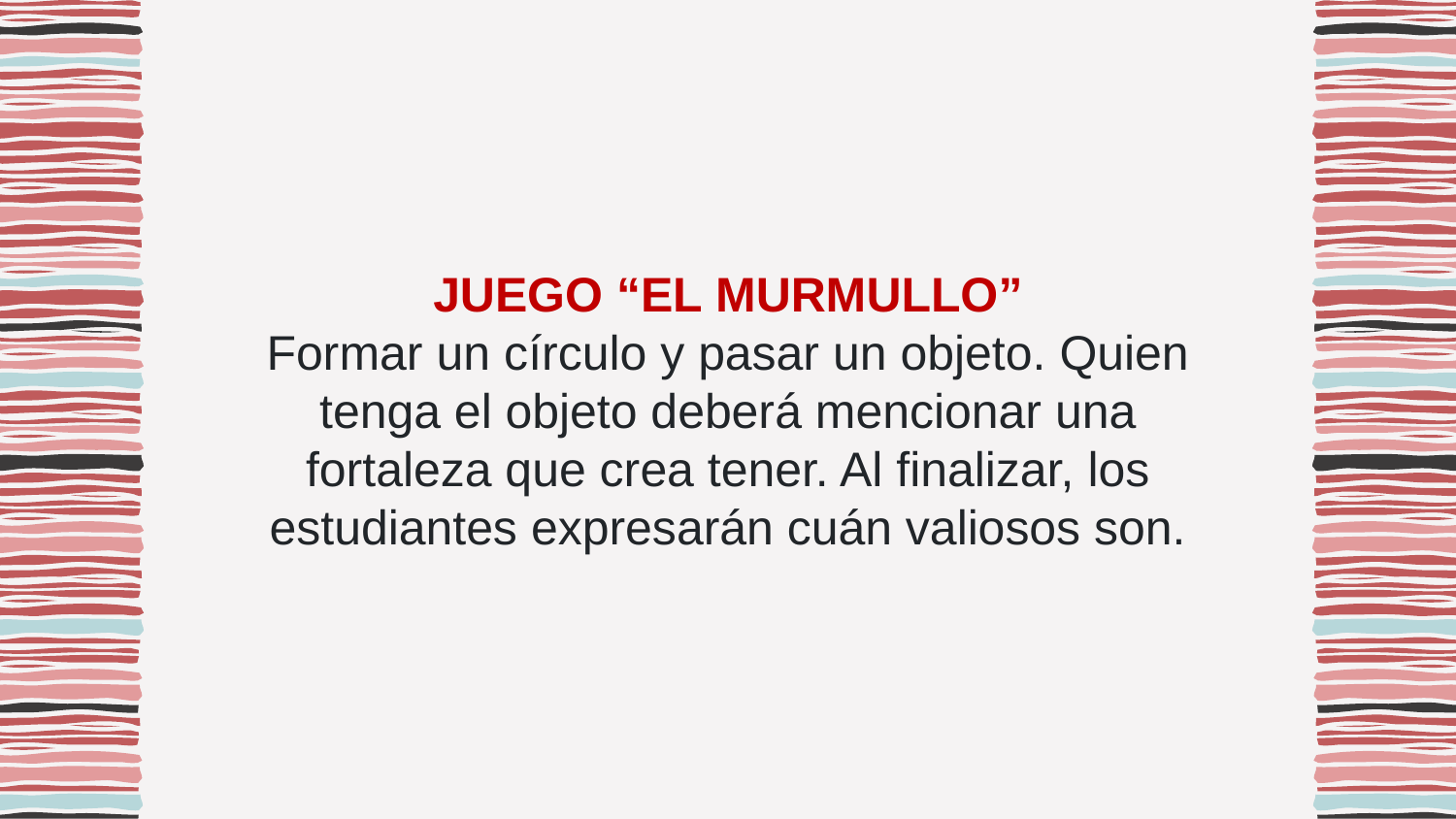

# JUEGO “EL MURMULLO” Formar un círculo y pasar un objeto. Quien tenga el objeto deberá mencionar una fortaleza que crea tener. Al finalizar, los estudiantes expresarán cuán valiosos son.